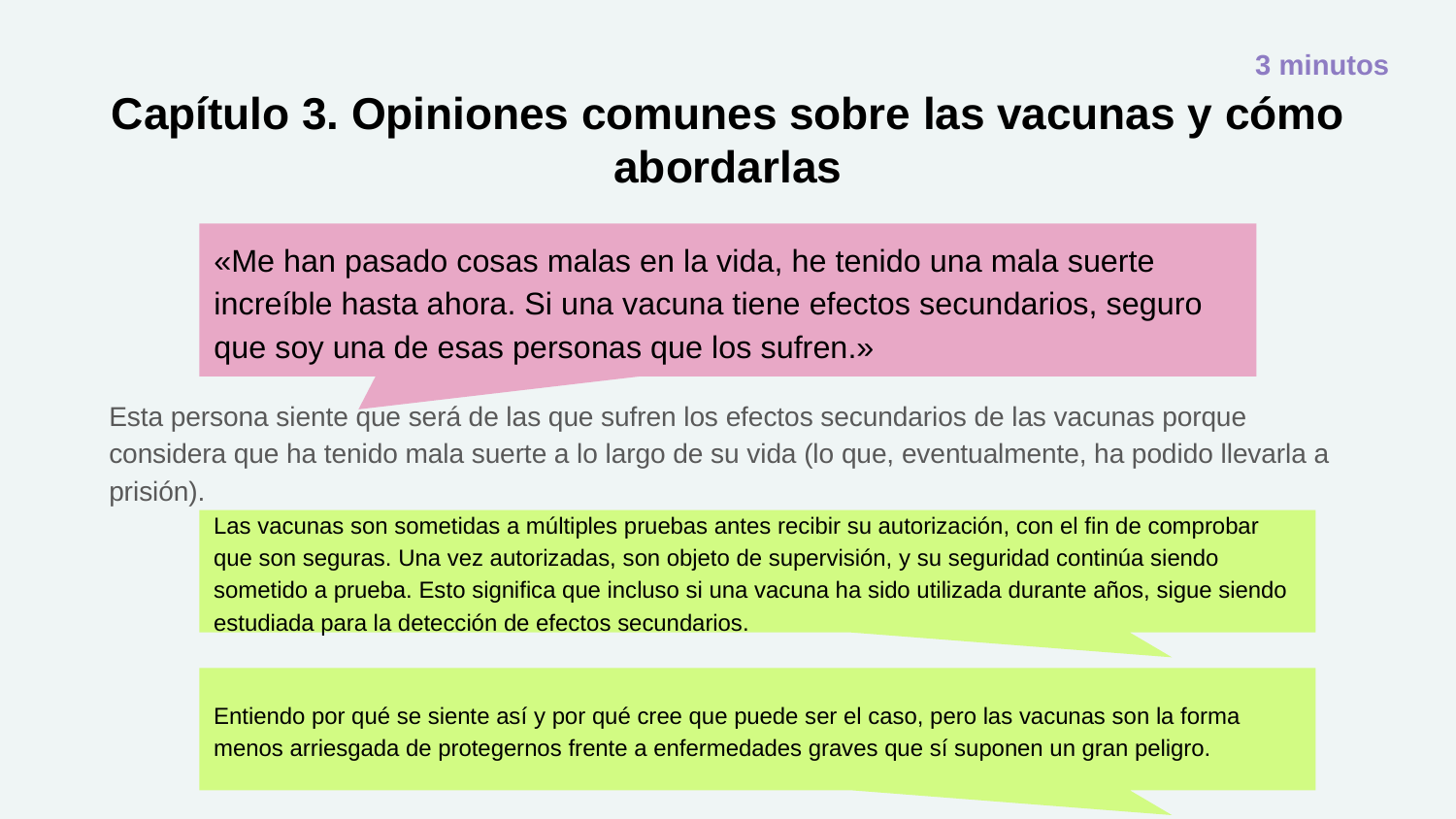

3 minutos
# Capítulo 3. Opiniones comunes sobre las vacunas y cómo abordarlas
«Me han pasado cosas malas en la vida, he tenido una mala suerte increíble hasta ahora. Si una vacuna tiene efectos secundarios, seguro que soy una de esas personas que los sufren.»
Esta persona siente que será de las que sufren los efectos secundarios de las vacunas porque considera que ha tenido mala suerte a lo largo de su vida (lo que, eventualmente, ha podido llevarla a prisión).

Las vacunas son sometidas a múltiples pruebas antes recibir su autorización, con el fin de comprobar que son seguras. Una vez autorizadas, son objeto de supervisión, y su seguridad continúa siendo sometido a prueba. Esto significa que incluso si una vacuna ha sido utilizada durante años, sigue siendo estudiada para la detección de efectos secundarios.
Entiendo por qué se siente así y por qué cree que puede ser el caso, pero las vacunas son la forma menos arriesgada de protegernos frente a enfermedades graves que sí suponen un gran peligro.